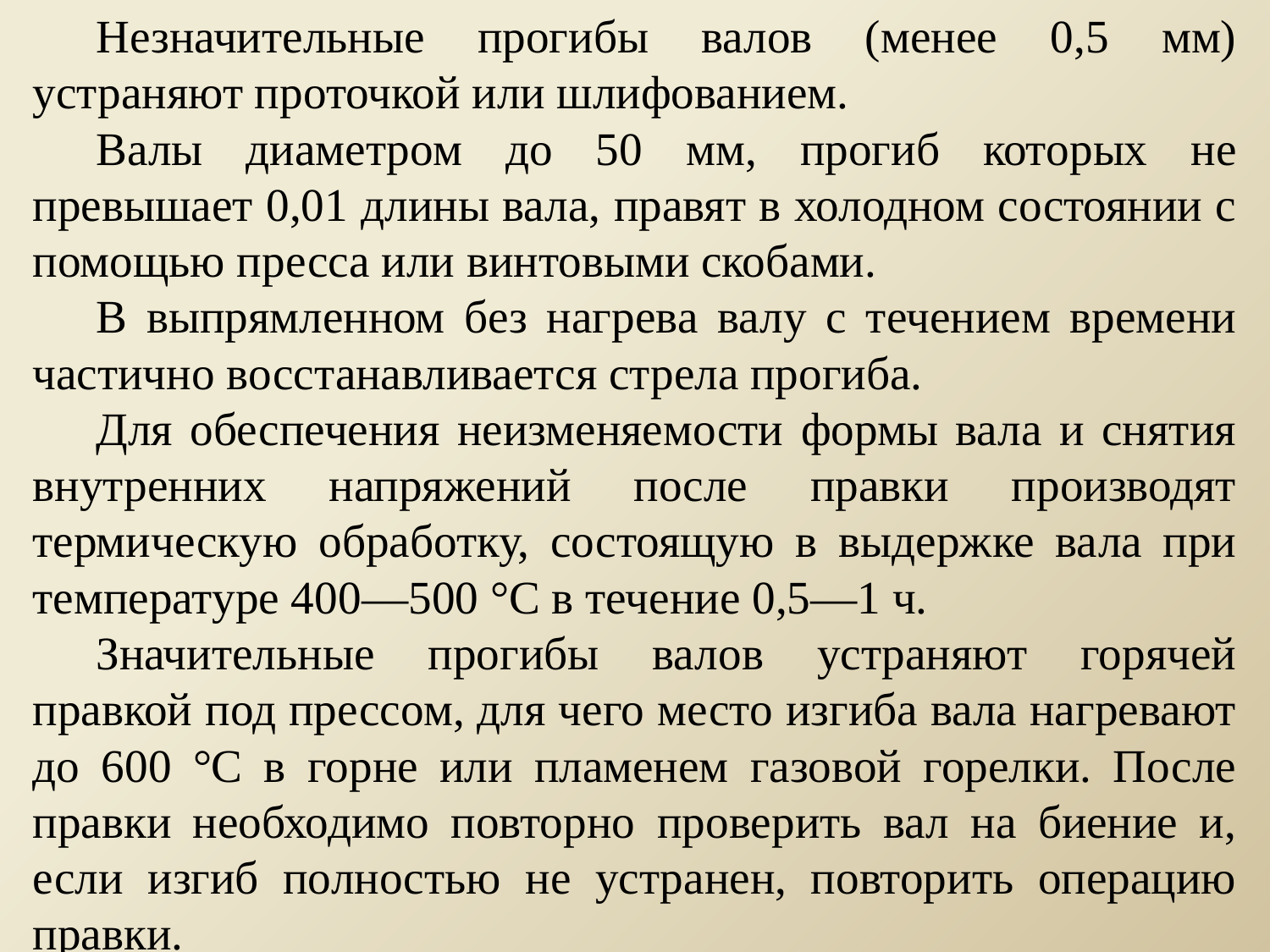

Незначительные прогибы валов (менее 0,5 мм) устраняют проточкой или шлифованием.
Валы диаметром до 50 мм, прогиб которых не превышает 0,01 длины вала, правят в холодном состоянии с помощью пресса или винтовыми скобами.
В выпрямленном без нагрева валу с течением времени частично восстанавливается стрела прогиба.
Для обеспечения неизменяемости формы вала и снятия внутренних напряжений после правки производят термическую обработку, состоящую в выдержке вала при температуре 400—500 °С в течение 0,5—1 ч.
Значительные прогибы валов устраняют горячей правкой под прессом, для чего место изгиба вала нагревают до 600 °С в горне или пламенем газовой горелки. После правки необходимо повторно проверить вал на биение и, если изгиб полностью не устранен, повторить операцию правки.